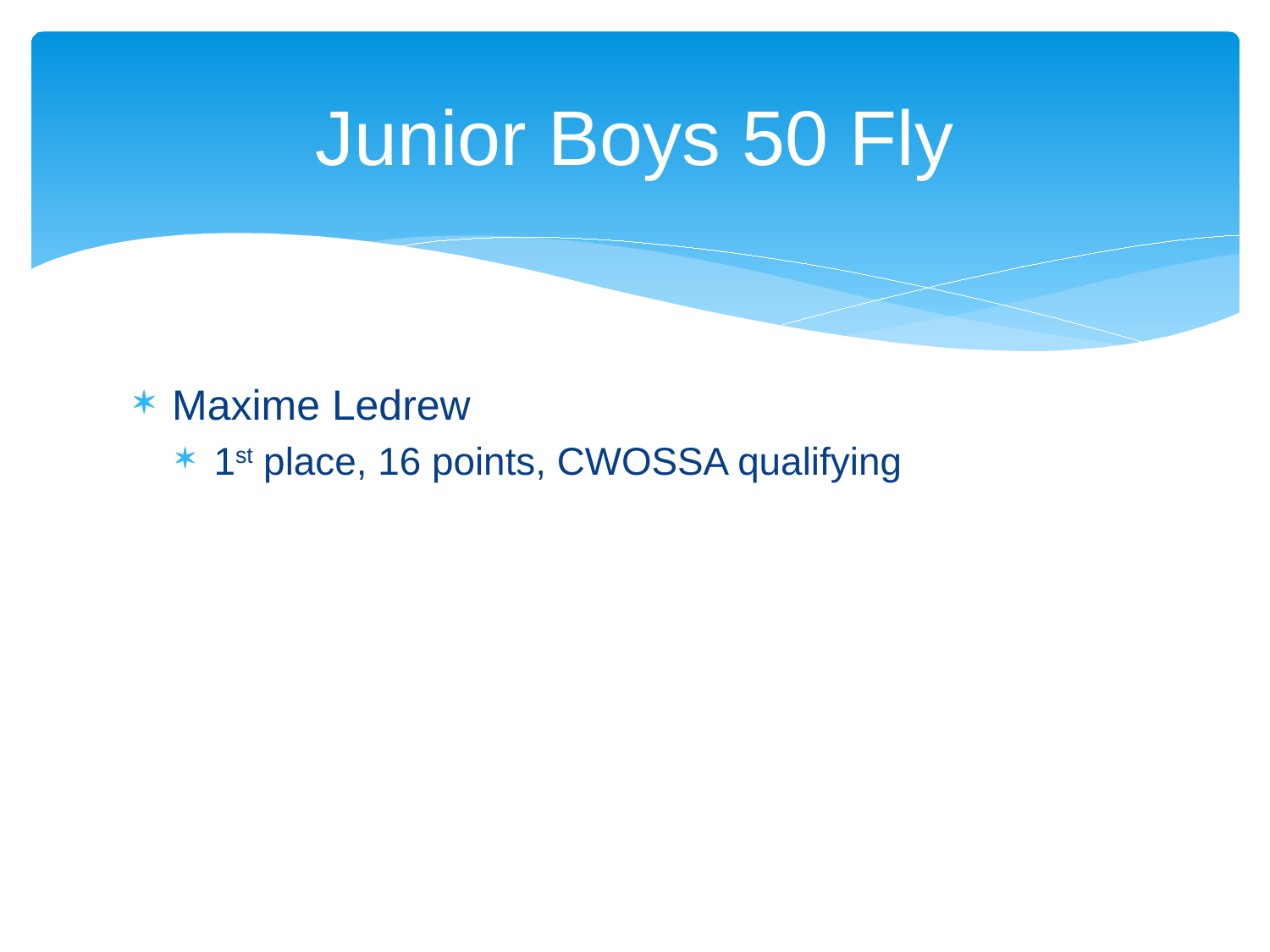

# Junior Boys 50 Fly
Maxime Ledrew
1st place, 16 points, CWOSSA qualifying